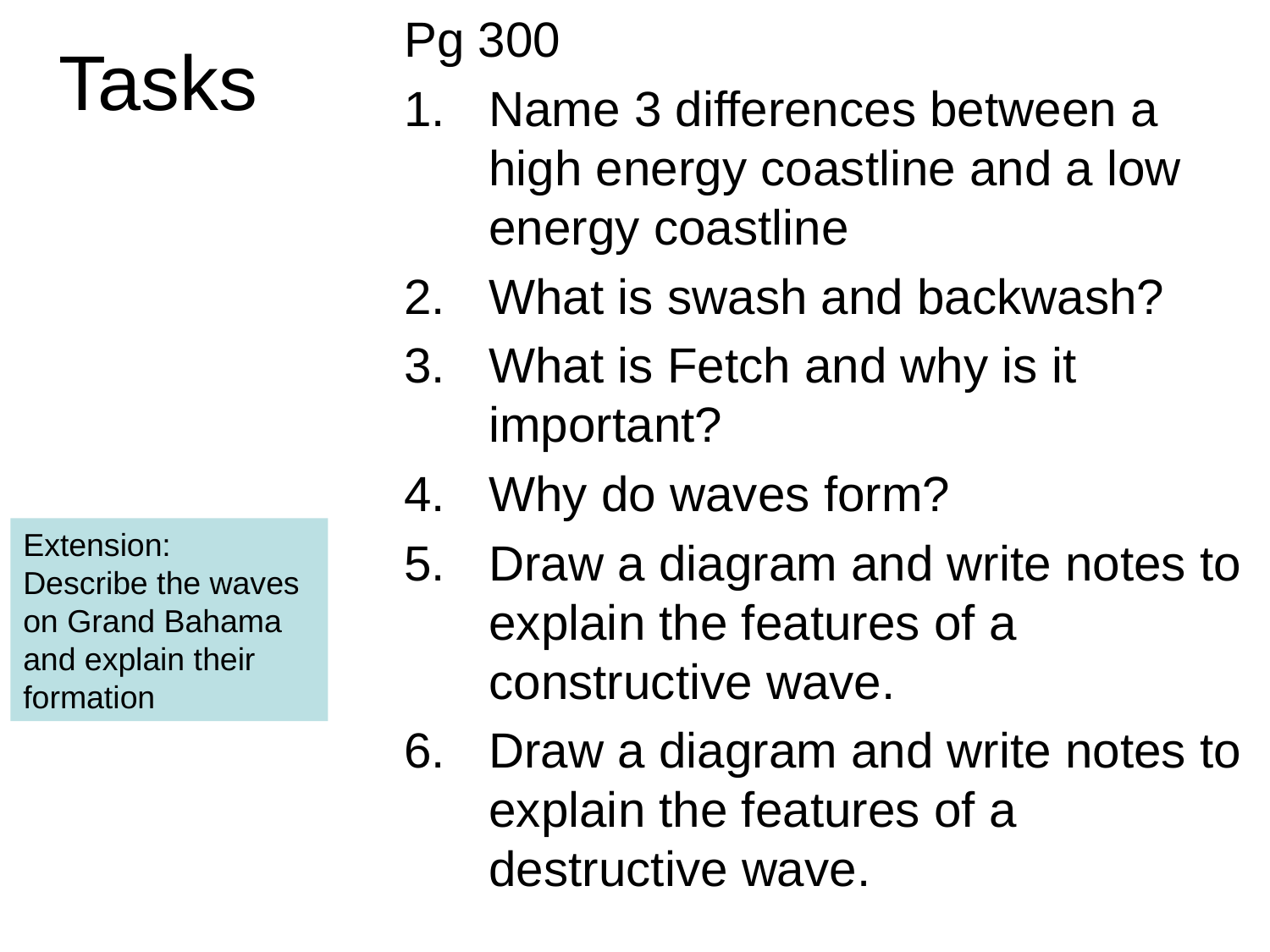

# Tasks
Pg 300
Name 3 differences between a high energy coastline and a low energy coastline
What is swash and backwash?
What is Fetch and why is it important?
Why do waves form?
Draw a diagram and write notes to explain the features of a constructive wave.
Draw a diagram and write notes to explain the features of a destructive wave.
Extension:
Describe the waves on Grand Bahama and explain their formation